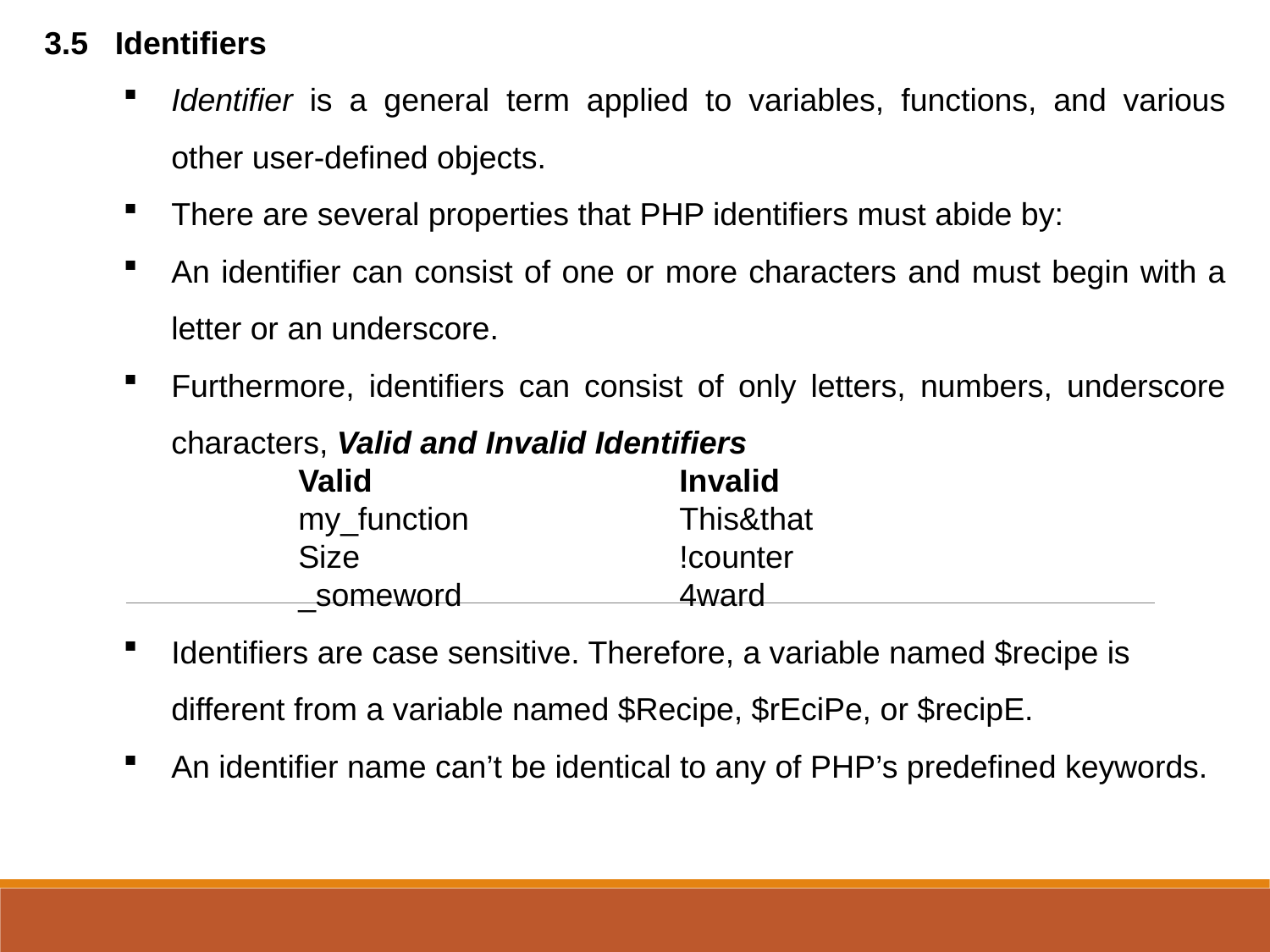

3.5	Identifiers
Identifier is a general term applied to variables, functions, and various other user-defined objects.
There are several properties that PHP identifiers must abide by:
An identifier can consist of one or more characters and must begin with a letter or an underscore.
Furthermore, identifiers can consist of only letters, numbers, underscore characters, Valid and Invalid Identifiers
	Valid 			Invalid
	my_function 		This&that
	Size 			!counter
	_someword	 	4ward
Identifiers are case sensitive. Therefore, a variable named $recipe is different from a variable named $Recipe, $rEciPe, or $recipE.
An identifier name can’t be identical to any of PHP’s predefined keywords.